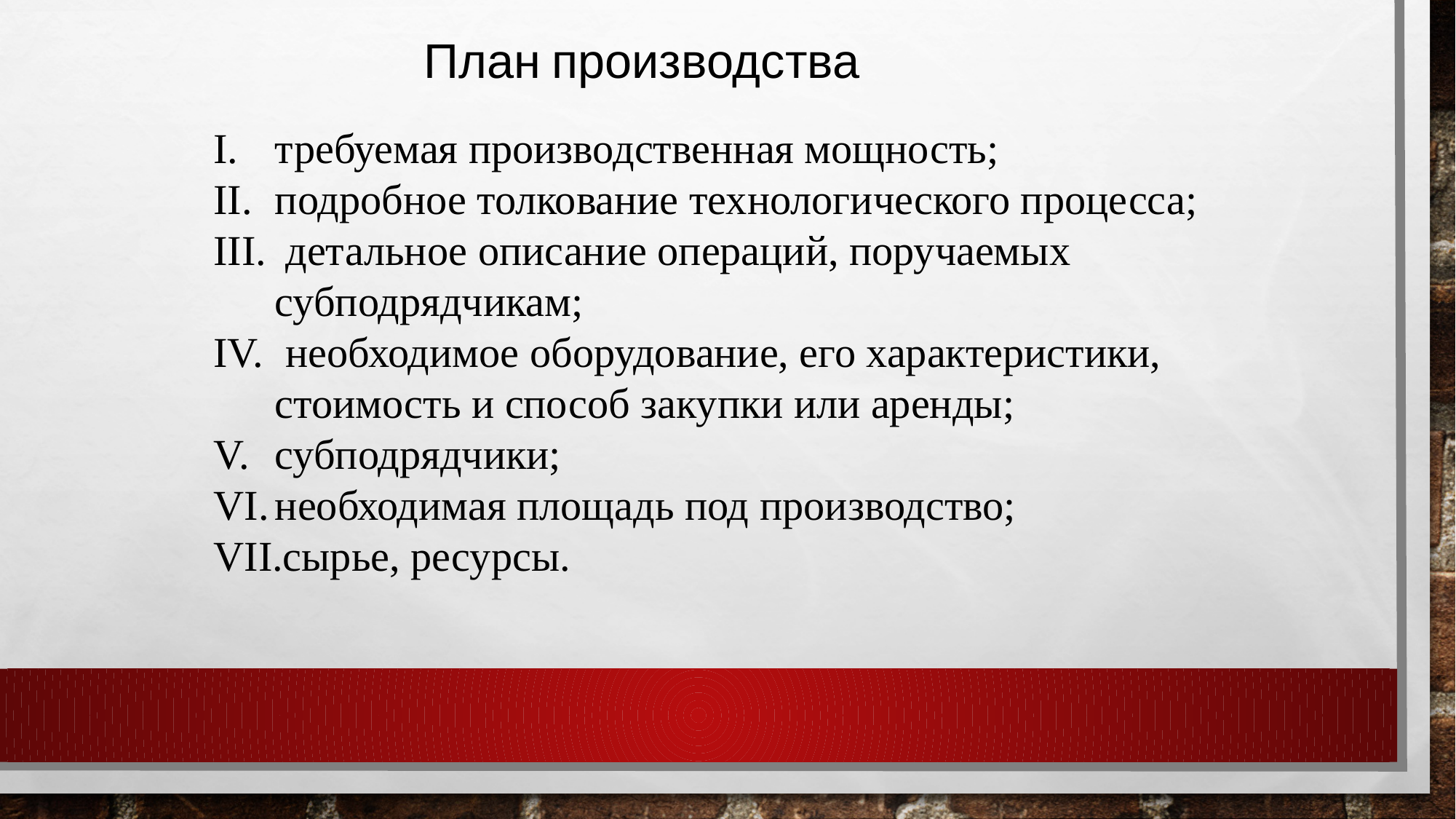

План производства
требуемая производственная мощность;
подробное толкование технологического процесса;
 детальное описание операций, поручаемых субподрядчикам;
 необходимое оборудование, его характеристики, стоимость и способ закупки или аренды;
субподрядчики;
необходимая площадь под производство;
сырье, ресурсы.